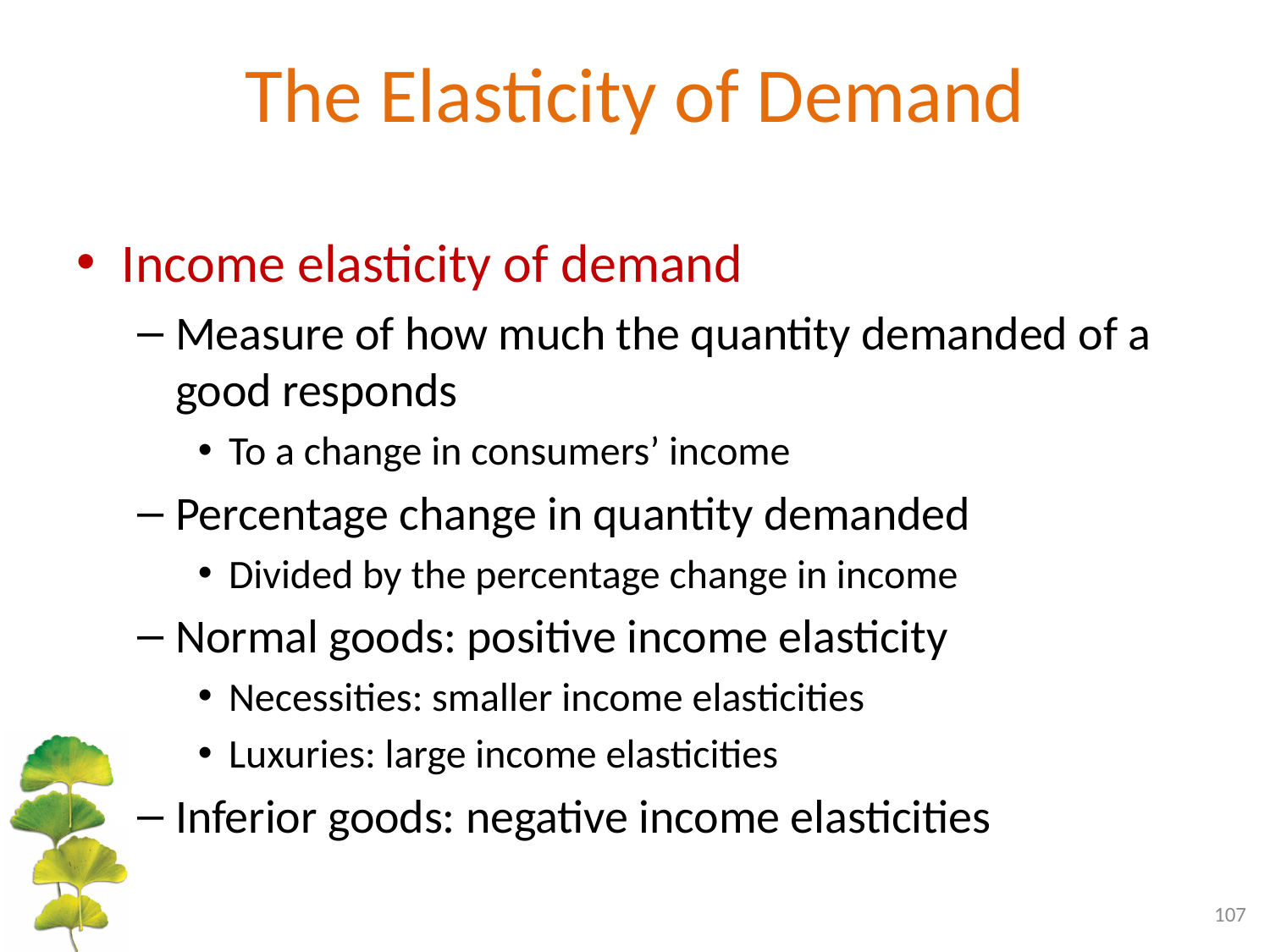

# The Elasticity of Demand
Income elasticity of demand
Measure of how much the quantity demanded of a good responds
To a change in consumers’ income
Percentage change in quantity demanded
Divided by the percentage change in income
Normal goods: positive income elasticity
Necessities: smaller income elasticities
Luxuries: large income elasticities
Inferior goods: negative income elasticities
107